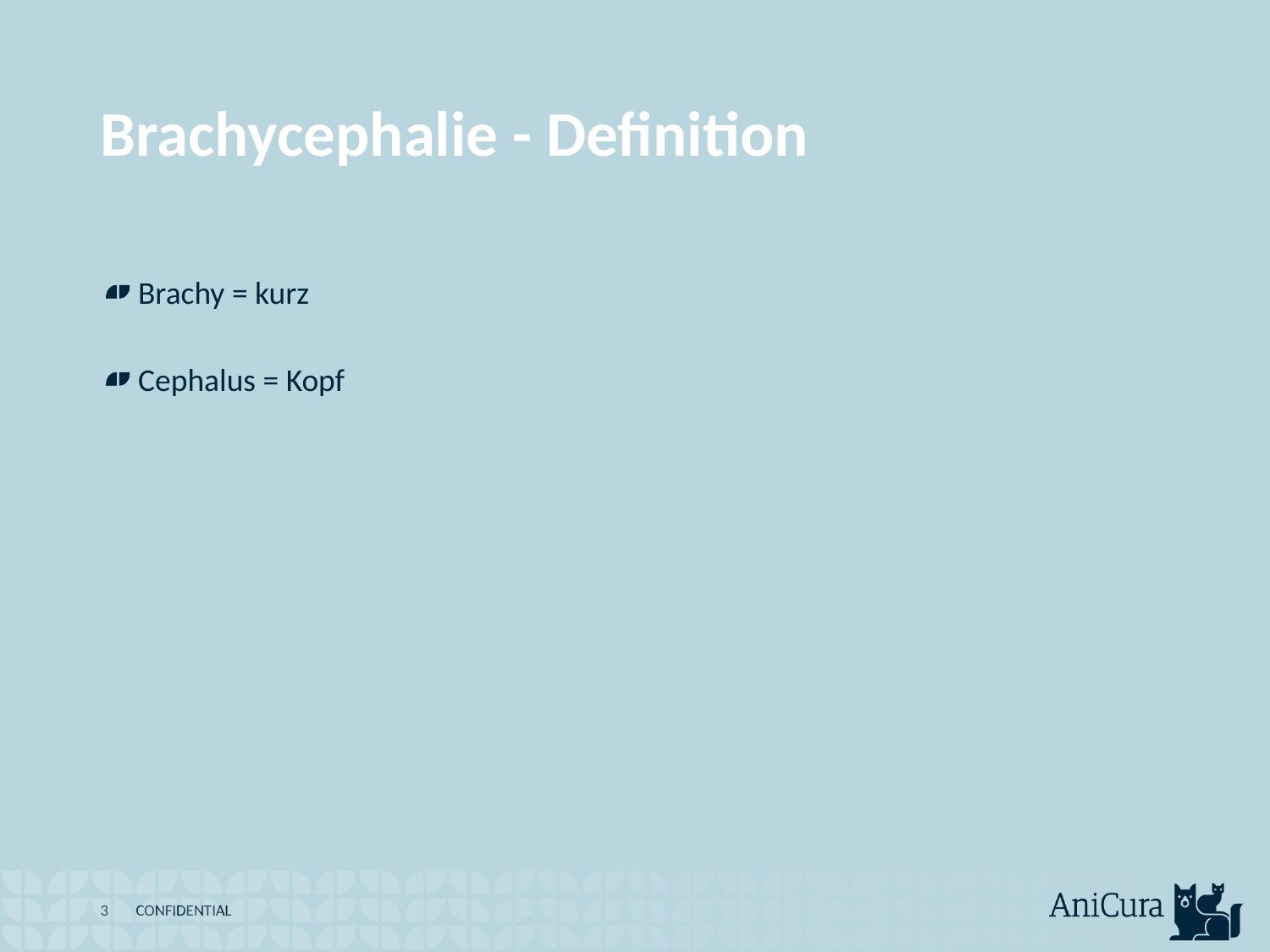

# Brachycephalie - Definition
Brachy = kurz
Cephalus = Kopf